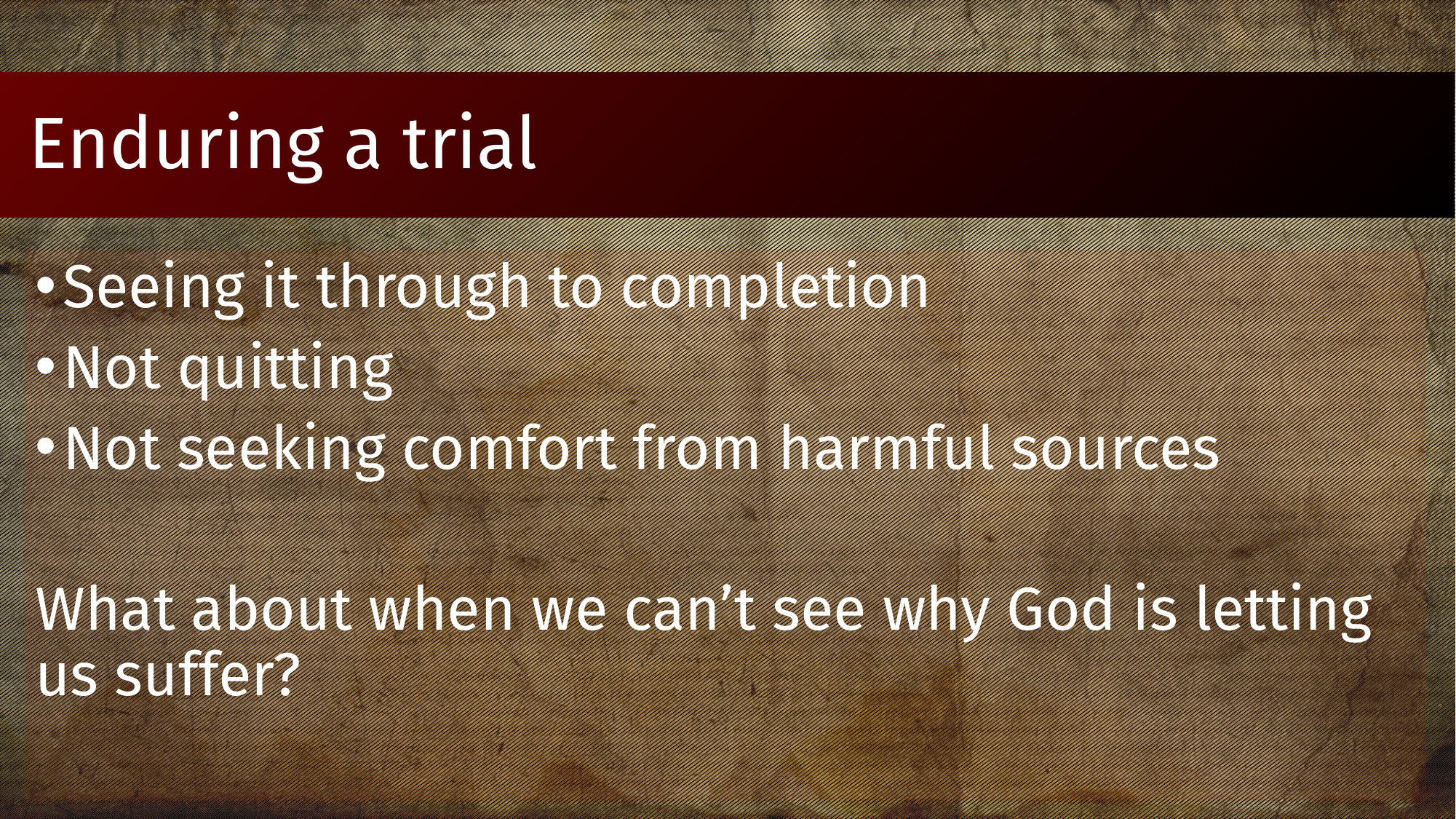

# Enduring a trial
Seeing it through to completion
Not quitting
Not seeking comfort from harmful sources

What about when we can’t see why God is letting us suffer?